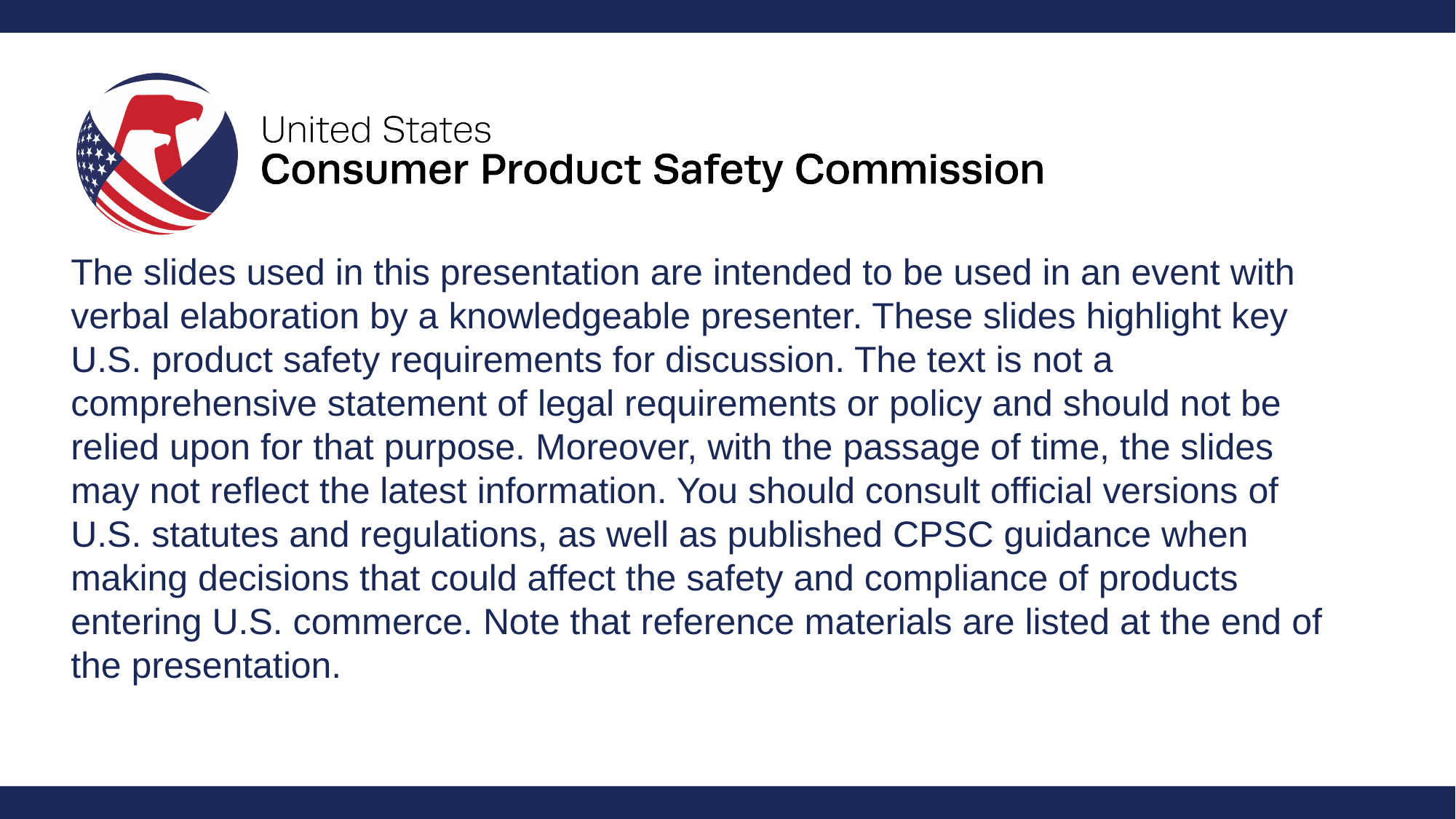

The slides used in this presentation are intended to be used in an event with verbal elaboration by a knowledgeable presenter. These slides highlight key U.S. product safety requirements for discussion. The text is not a comprehensive statement of legal requirements or policy and should not be relied upon for that purpose. Moreover, with the passage of time, the slides may not reflect the latest information. You should consult official versions of U.S. statutes and regulations, as well as published CPSC guidance when making decisions that could affect the safety and compliance of products entering U.S. commerce. Note that reference materials are listed at the end of the presentation.